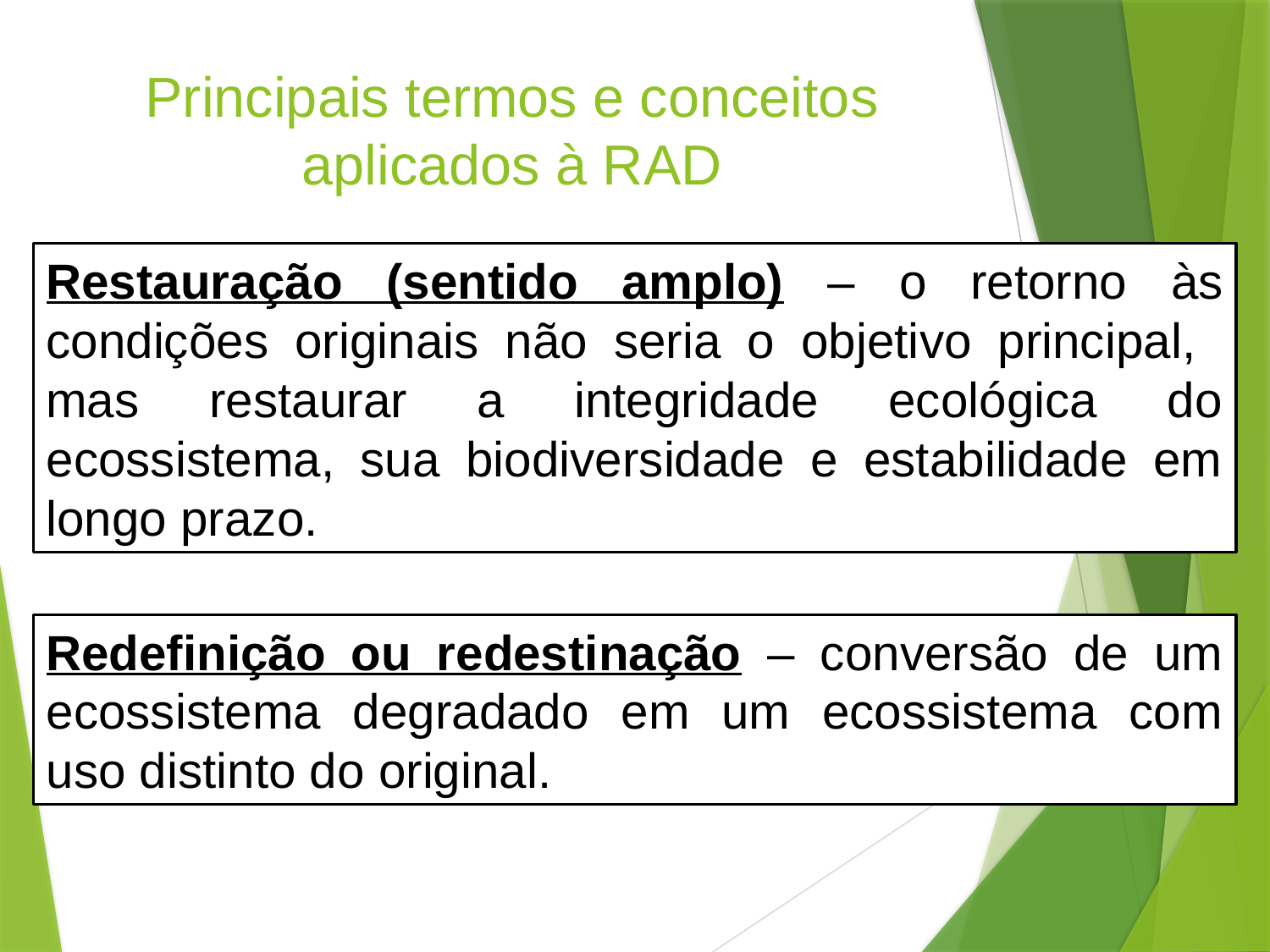

Principais termos e conceitos aplicados à RAD
Restauração (sentido amplo) – o retorno às condições originais não seria o objetivo principal,  mas restaurar a integridade ecológica do ecossistema, sua biodiversidade e estabilidade em longo prazo.
Redefinição ou redestinação – conversão de um ecossistema degradado em um ecossistema com uso distinto do original.